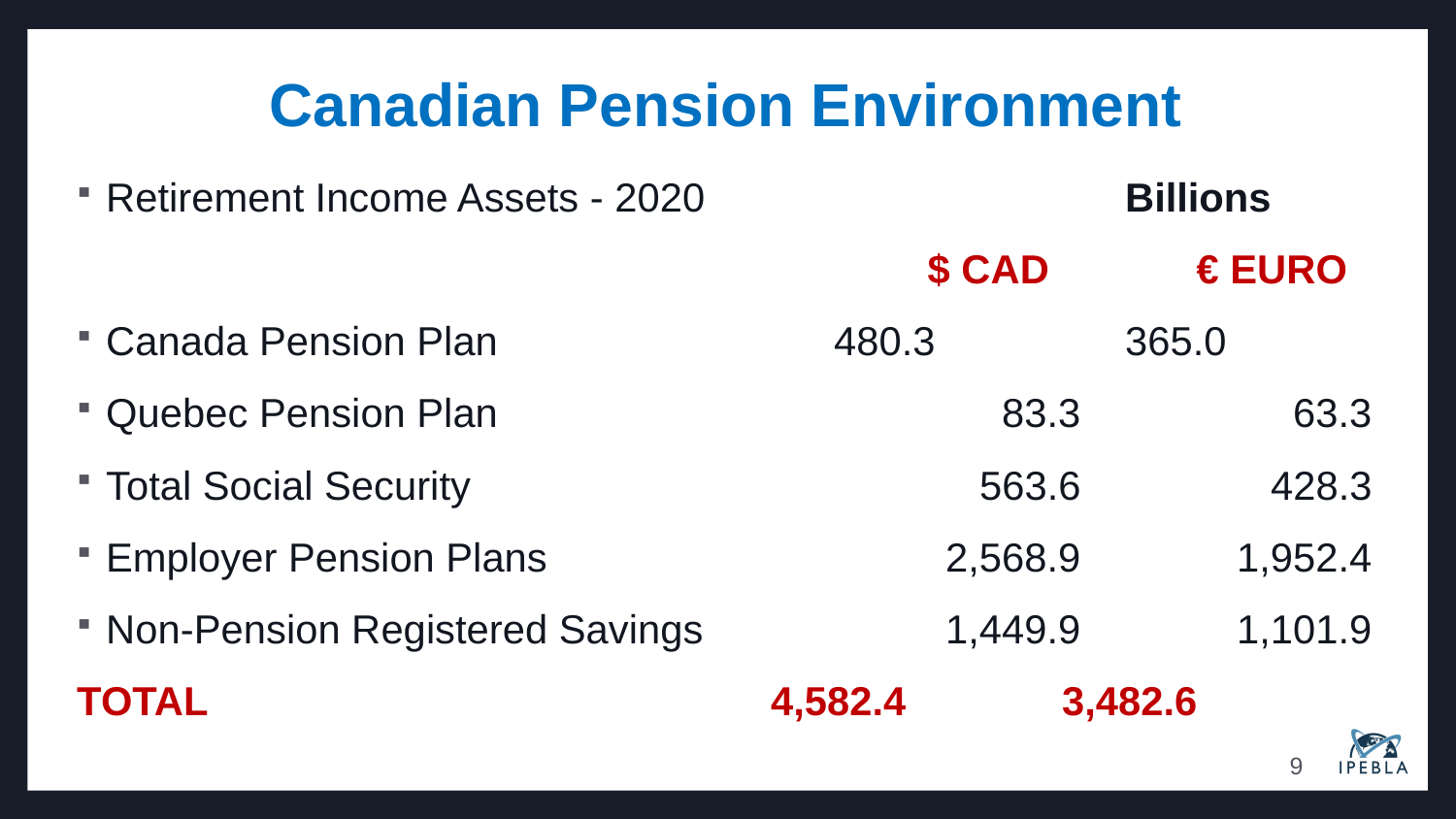

# Canadian Pension Environment
Retirement Income Assets - 2020 			Billions
					           $ CAD	         € EURO
Canada Pension Plan			480.3		365.0
Quebec Pension Plan				  83.3		  63.3
Total Social Security				563.6		428.3
Employer Pension Plans		          2,568.9	          1,952.4
Non-Pension Registered Savings	          1,449.9	          1,101.9
TOTAL				          4,582.4	          3,482.6
9